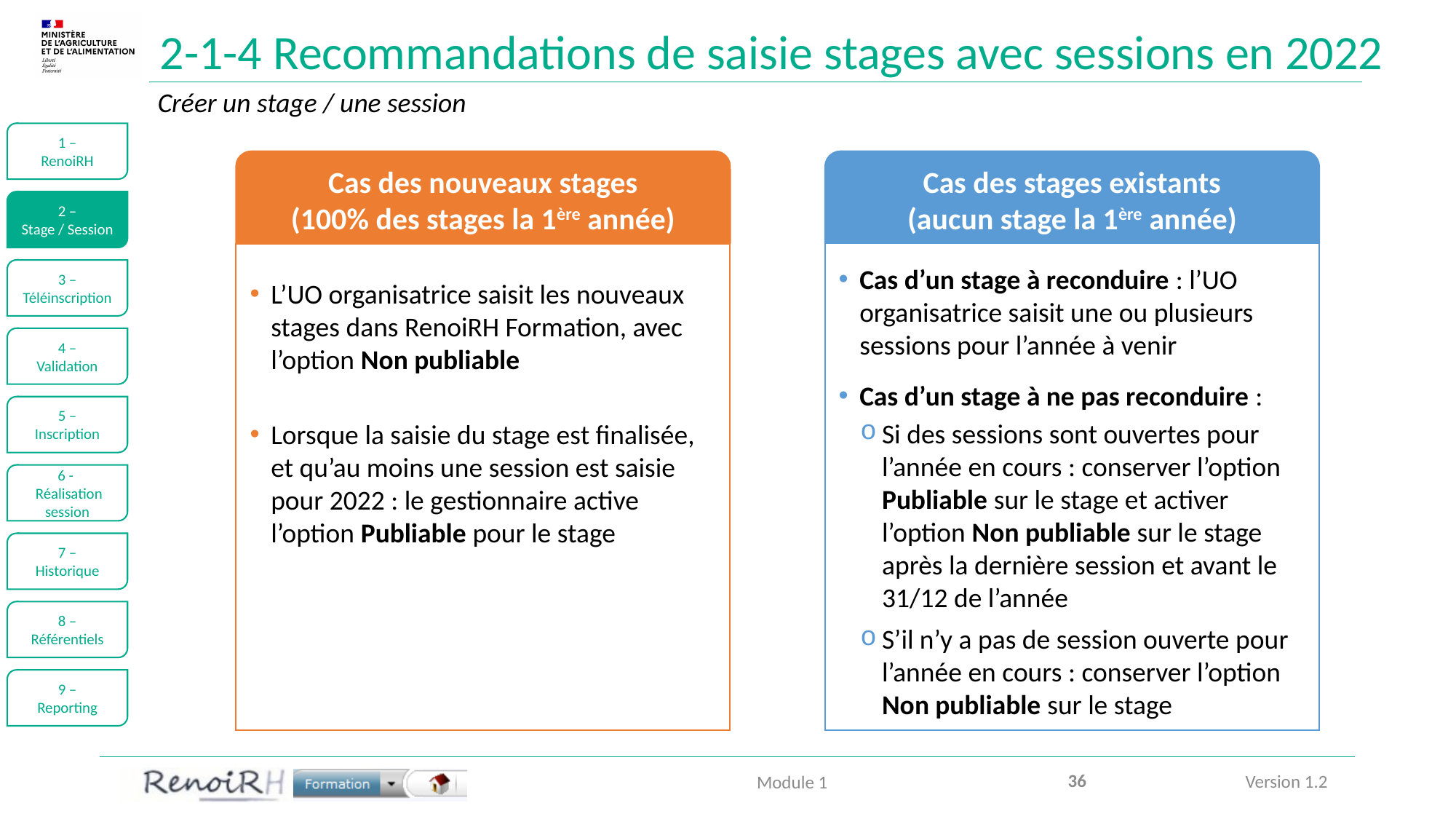

# 2-1-4 Recommandations de saisie stages avec sessions en 2022
Créer un stage / une session
1 –
RenoiRH
Cas des nouveaux stages
(100% des stages la 1ère année)
Cas des stages existants
(aucun stage la 1ère année)
2 –
Stage / Session

Cas d’un stage à reconduire : l’UO organisatrice saisit une ou plusieurs sessions pour l’année à venir

Cas d’un stage à ne pas reconduire :
Si des sessions sont ouvertes pour l’année en cours : conserver l’option Publiable sur le stage et activer l’option Non publiable sur le stage après la dernière session et avant le 31/12 de l’année
S’il n’y a pas de session ouverte pour l’année en cours : conserver l’option Non publiable sur le stage
3 –
Téléinscription
L’UO organisatrice saisit les nouveaux stages dans RenoiRH Formation, avec l’option Non publiable

Lorsque la saisie du stage est finalisée, et qu’au moins une session est saisie pour 2022 : le gestionnaire active l’option Publiable pour le stage
4 –
Validation
5 –
Inscription
6 -
 Réalisation session
7 –
Historique
8 –
Référentiels
9 –
Reporting
36
Module 1